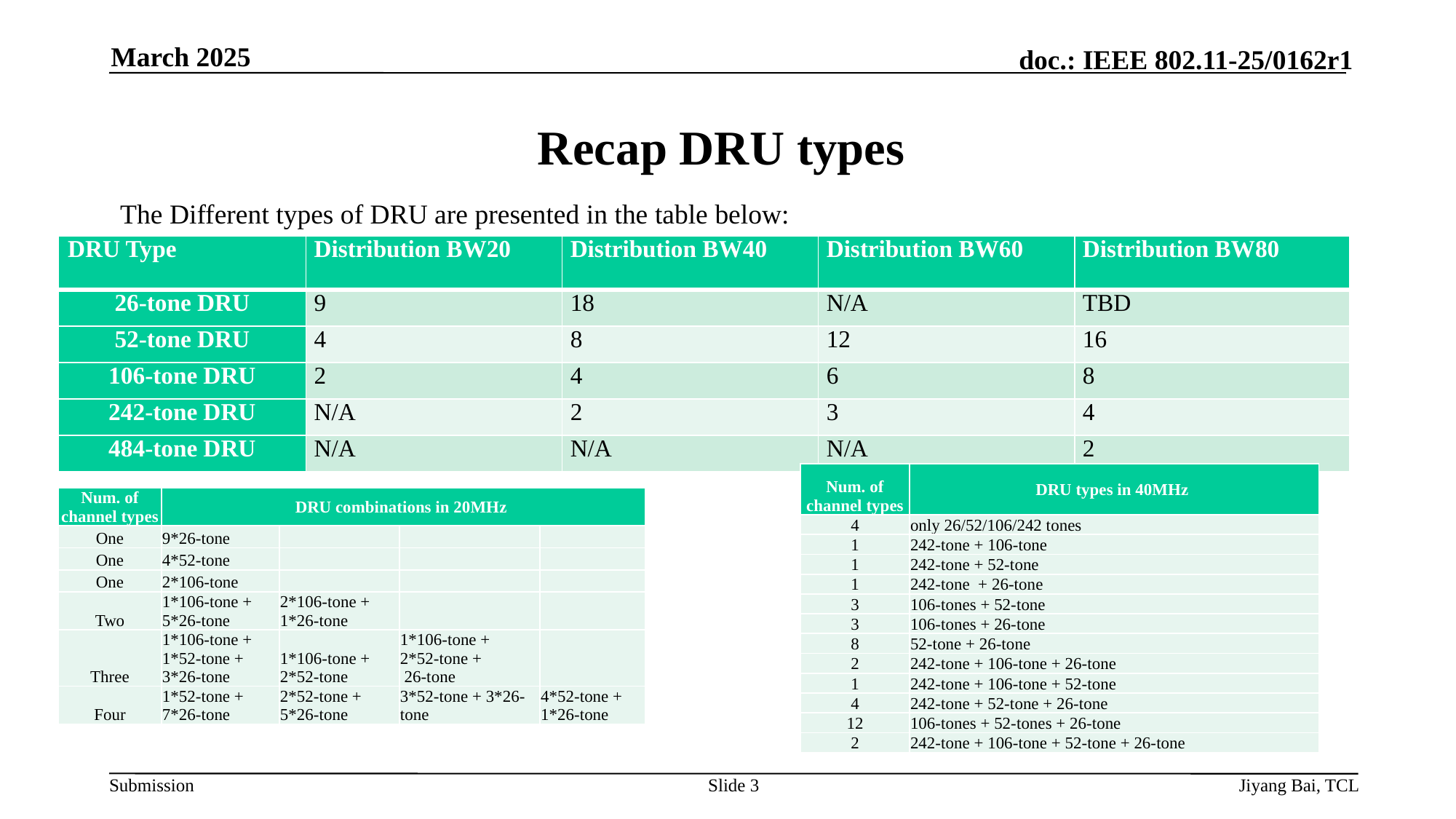

March 2025
# Recap DRU types
The Different types of DRU are presented in the table below:

| DRU Type | Distribution BW20 | Distribution BW40 | Distribution BW60 | Distribution BW80 |
| --- | --- | --- | --- | --- |
| 26-tone DRU | 9 | 18 | N/A | TBD |
| 52-tone DRU | 4 | 8 | 12 | 16 |
| 106-tone DRU | 2 | 4 | 6 | 8 |
| 242-tone DRU | N/A | 2 | 3 | 4 |
| 484-tone DRU | N/A | N/A | N/A | 2 |
| Num. of channel types | DRU types in 40MHz |
| --- | --- |
| 4 | only 26/52/106/242 tones |
| 1 | 242-tone + 106-tone |
| 1 | 242-tone + 52-tone |
| 1 | 242-tone + 26-tone |
| 3 | 106-tones + 52-tone |
| 3 | 106-tones + 26-tone |
| 8 | 52-tone + 26-tone |
| 2 | 242-tone + 106-tone + 26-tone |
| 1 | 242-tone + 106-tone + 52-tone |
| 4 | 242-tone + 52-tone + 26-tone |
| 12 | 106-tones + 52-tones + 26-tone |
| 2 | 242-tone + 106-tone + 52-tone + 26-tone |
| Num. of channel types | DRU combinations in 20MHz |  |  |  |
| --- | --- | --- | --- | --- |
| One | 9\*26-tone |  |  |  |
| One | 4\*52-tone |  |  |  |
| One | 2\*106-tone |  |  |  |
| Two | 1\*106-tone + 5\*26-tone | 2\*106-tone + 1\*26-tone |  |  |
| Three | 1\*106-tone + 1\*52-tone + 3\*26-tone | 1\*106-tone + 2\*52-tone | 1\*106-tone + 2\*52-tone + 26-tone |  |
| Four | 1\*52-tone + 7\*26-tone | 2\*52-tone + 5\*26-tone | 3\*52-tone + 3\*26-tone | 4\*52-tone + 1\*26-tone |
Slide 3
Jiyang Bai, TCL